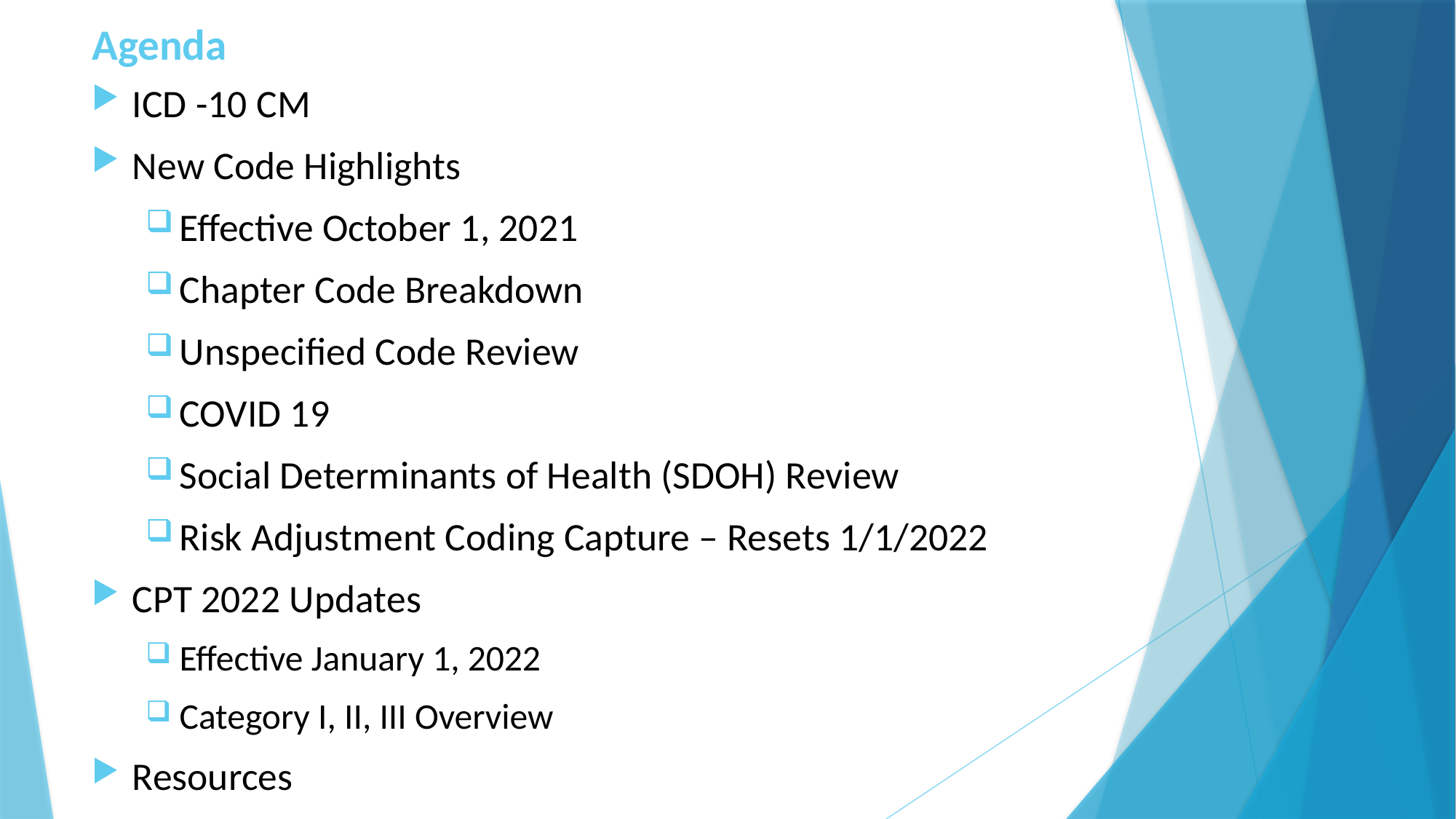

# Agenda
ICD -10 CM
New Code Highlights
Effective October 1, 2021
Chapter Code Breakdown
Unspecified Code Review
COVID 19
Social Determinants of Health (SDOH) Review
Risk Adjustment Coding Capture – Resets 1/1/2022
CPT 2022 Updates
Effective January 1, 2022
Category I, II, III Overview
Resources